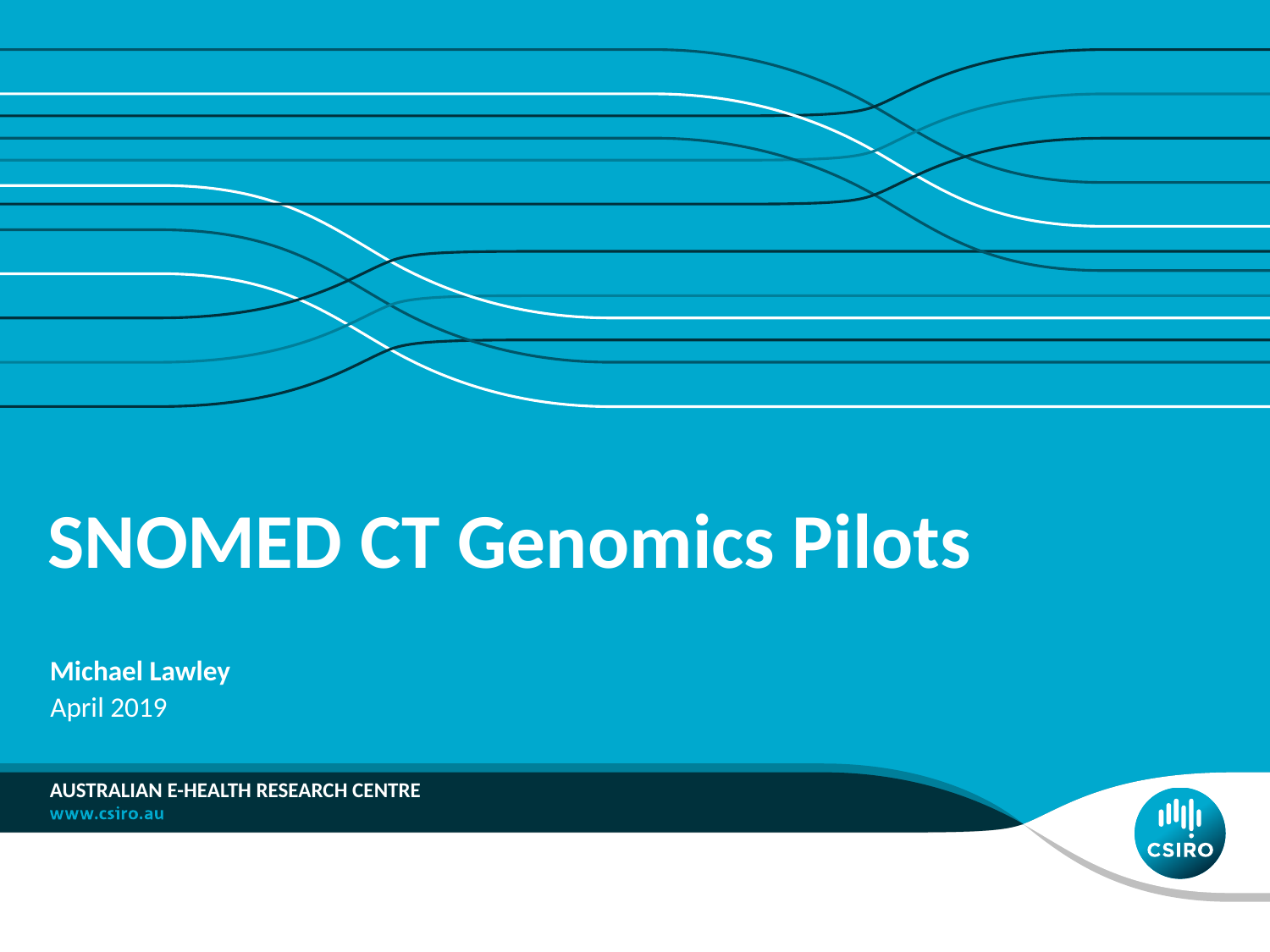

# SNOMED CT Genomics Pilots
Michael Lawley
April 2019
Australian e-health research centre